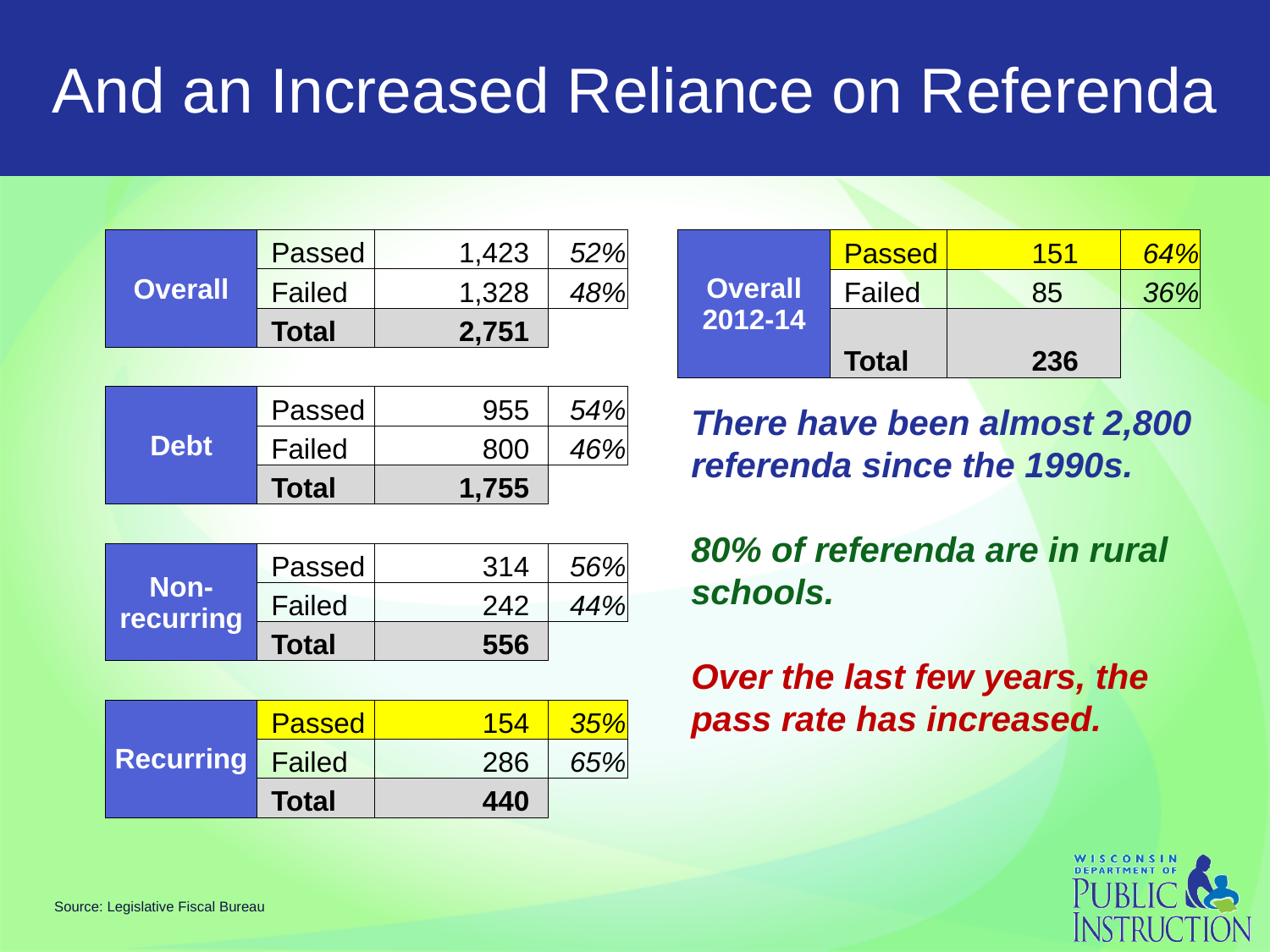

# And an Increased Reliance on Referenda
| Overall | Passed | 1,423 | 52% |
| --- | --- | --- | --- |
|  | Failed | 1,328 | 48% |
|  | Total | 2,751 |  |
|  |  |  |  |
| Debt | Passed | 955 | 54% |
|  | Failed | 800 | 46% |
|  | Total | 1,755 |  |
|  |  |  |  |
| Non- recurring | Passed | 314 | 56% |
|  | Failed | 242 | 44% |
|  | Total | 556 |  |
|  |  |  |  |
| Recurring | Passed | 154 | 35% |
|  | Failed | 286 | 65% |
|  | Total | 440 |  |
| Overall 2012-14 | Passed | 151 | 64% |
| --- | --- | --- | --- |
|  | Failed | 85 | 36% |
|  | Total | 236 |  |
There have been almost 2,800 referenda since the 1990s.

80% of referenda are in rural schools.

Over the last few years, the pass rate has increased.
Source: Legislative Fiscal Bureau